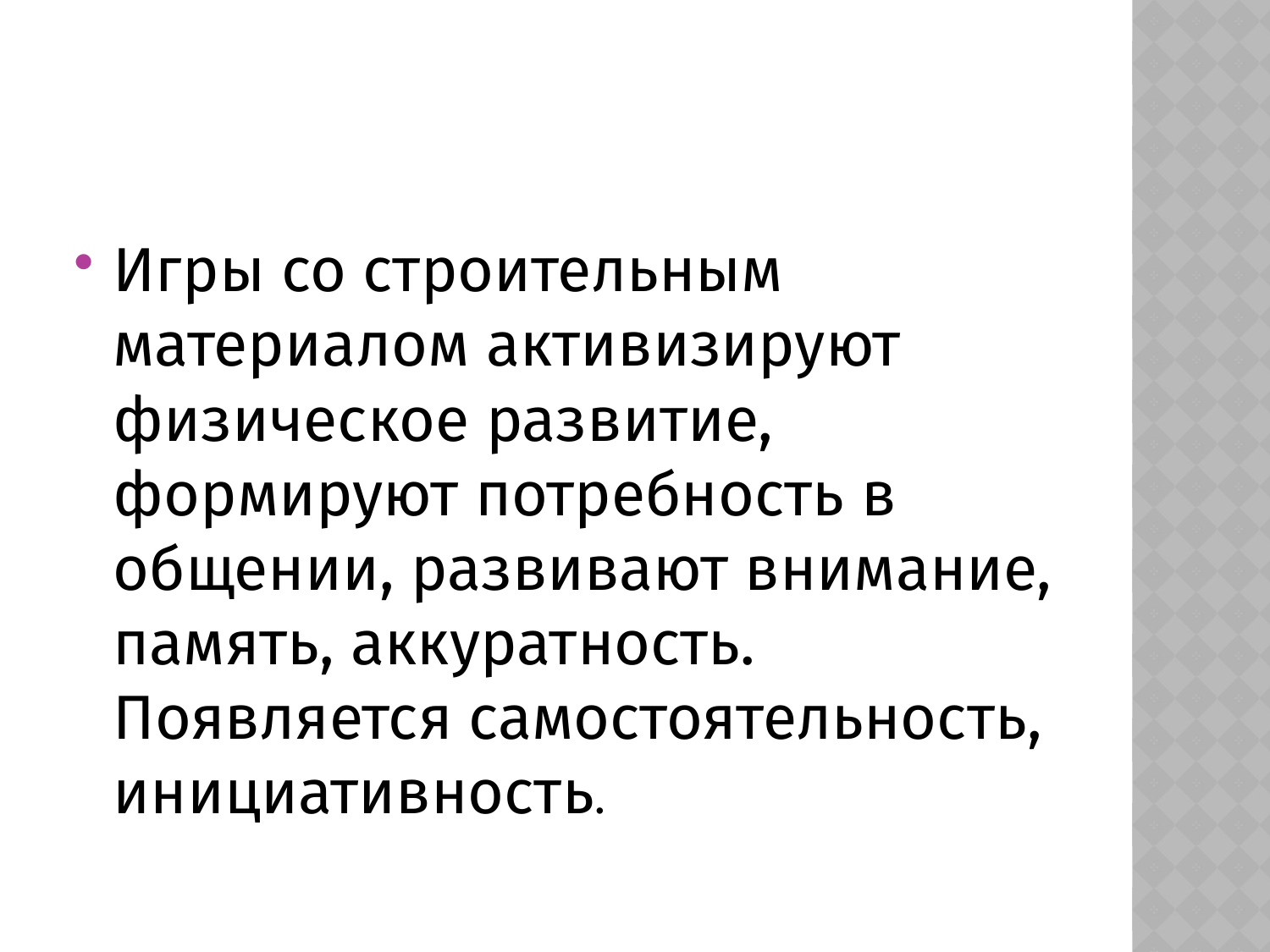

#
Игры со строительным материалом активизируют физическое развитие, формируют потребность в общении, развивают внимание, память, аккуратность. Появляется самостоятельность, инициативность.